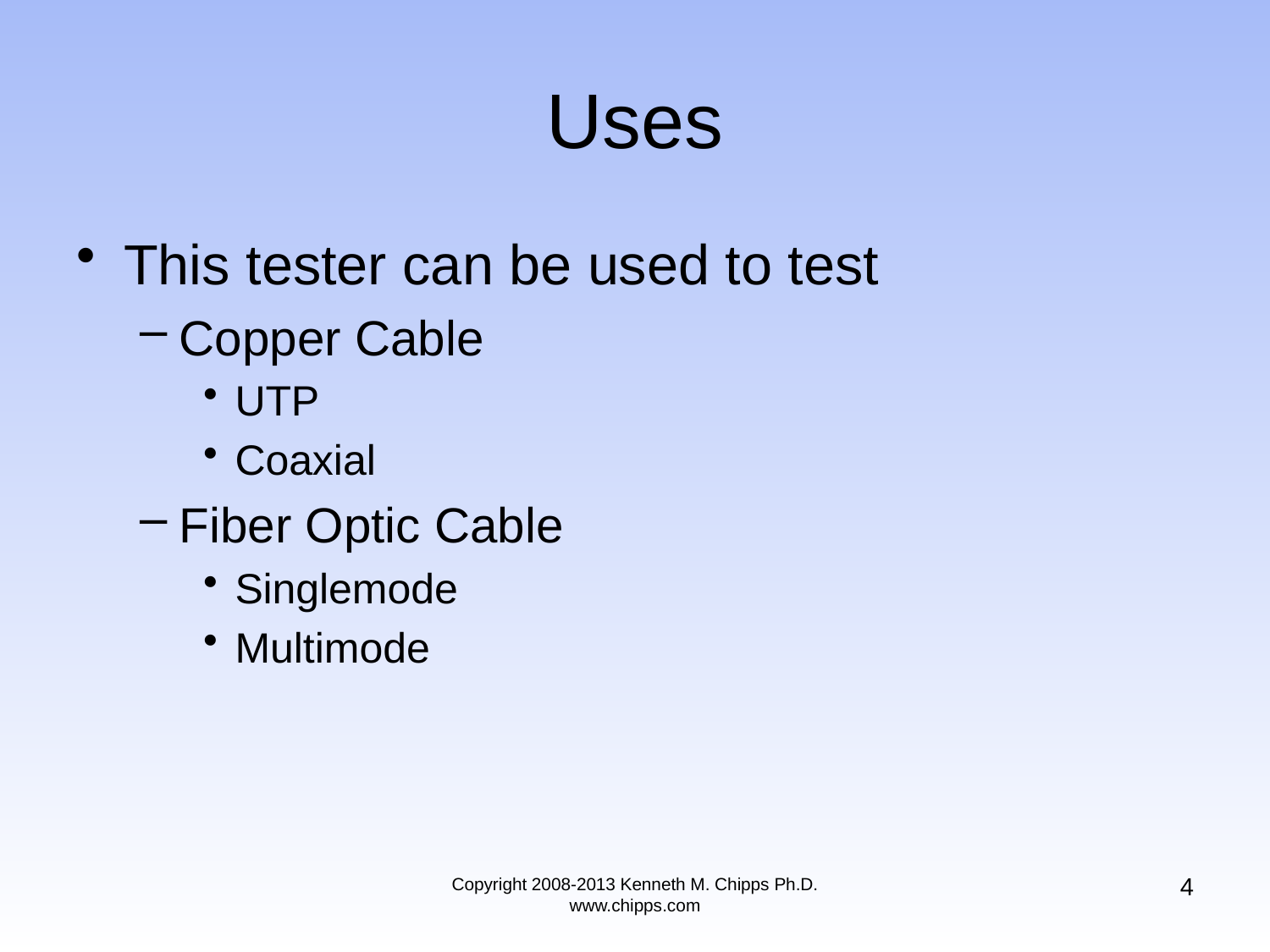

# Uses
This tester can be used to test
Copper Cable
UTP
Coaxial
Fiber Optic Cable
Singlemode
Multimode
4
Copyright 2008-2013 Kenneth M. Chipps Ph.D. www.chipps.com